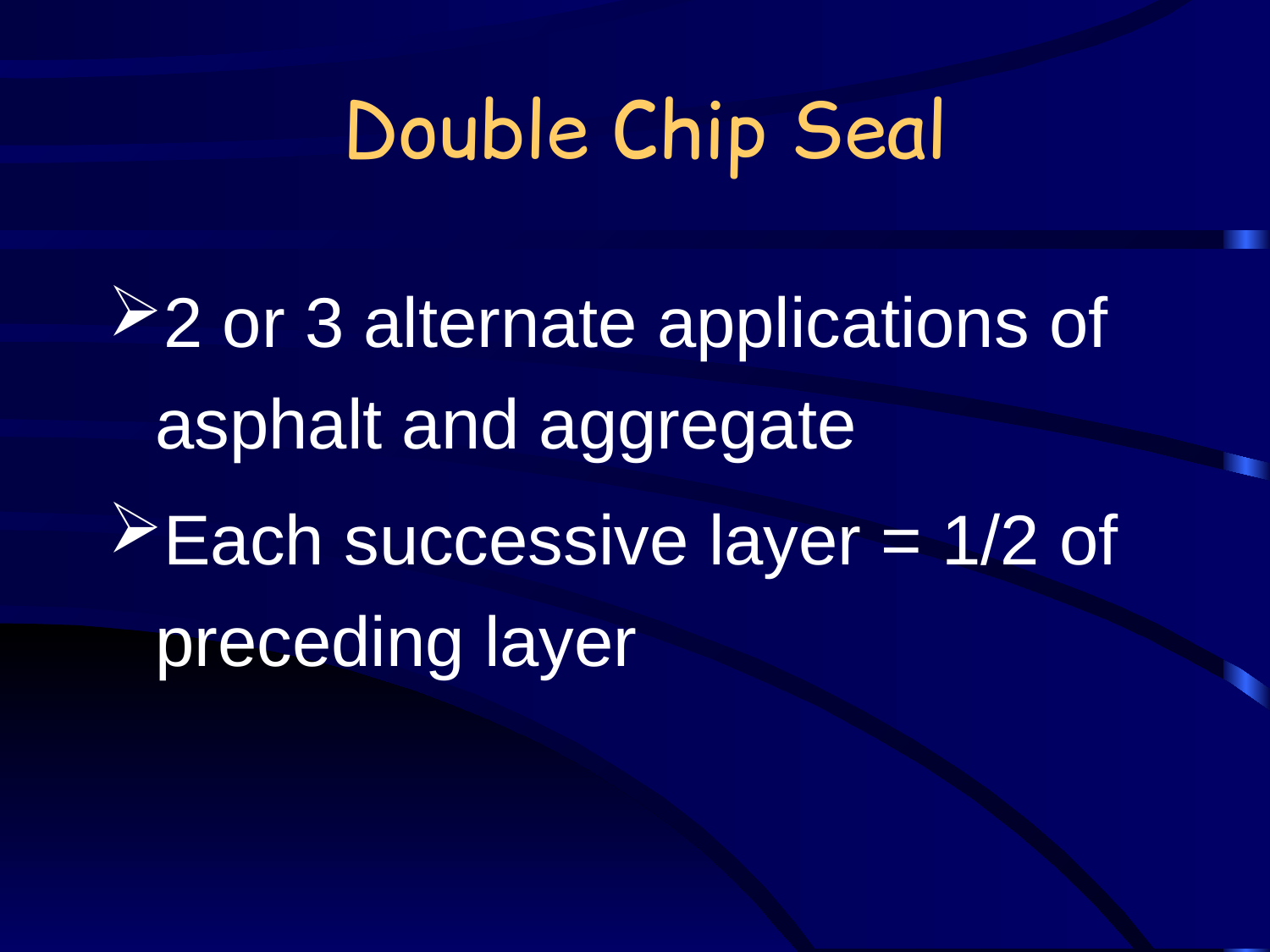

# Double Chip Seal
2 or 3 alternate applications of asphalt and aggregate
Each successive layer = 1/2 of preceding layer